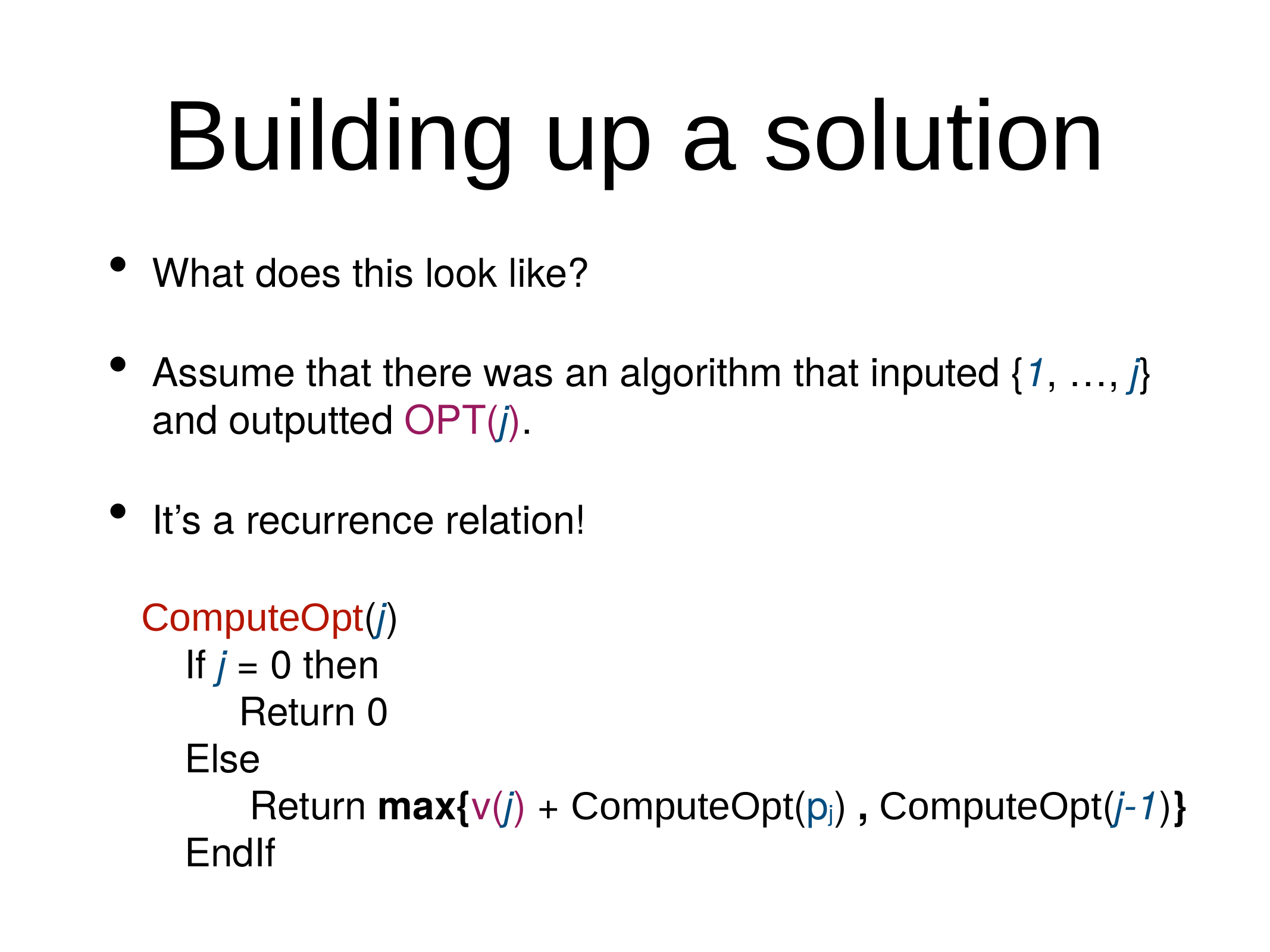

# Building up a solution
What does this look like?
Assume that there was an algorithm that inputed {1, …, j} and outputted OPT(j).
It’s a recurrence relation!
ComputeOpt(j)
    If j = 0 then
         Return 0
    Else
          Return max{v(j) + ComputeOpt(pj) , ComputeOpt(j-1)}
    EndIf